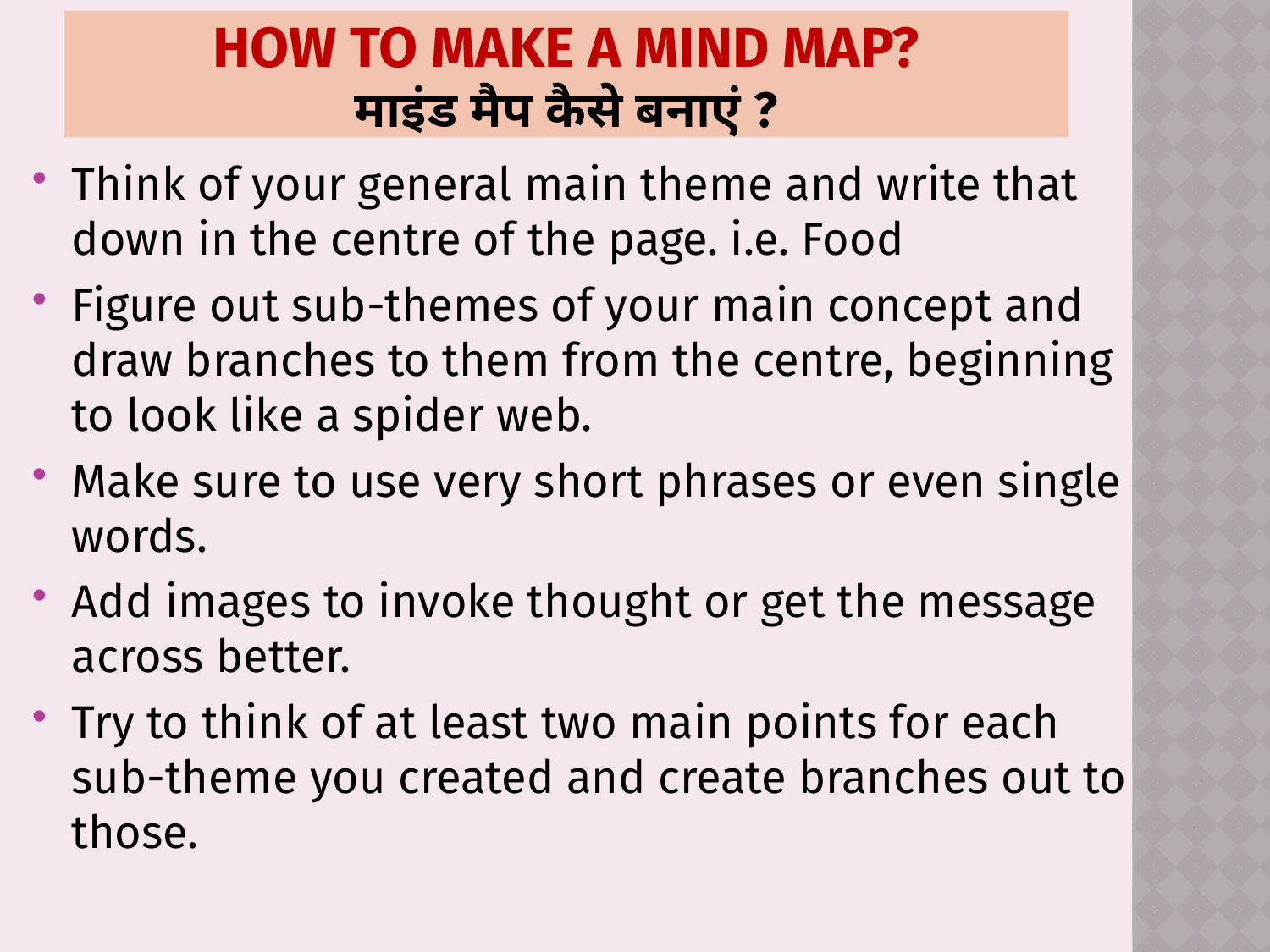

# How to Make a Mind Map? माइंड मैप कैसे बनाएं ?
Think of your general main theme and write that down in the centre of the page. i.e. Food
Figure out sub-themes of your main concept and draw branches to them from the centre, beginning to look like a spider web.
Make sure to use very short phrases or even single words.
Add images to invoke thought or get the message across better.
Try to think of at least two main points for each sub-theme you created and create branches out to those.